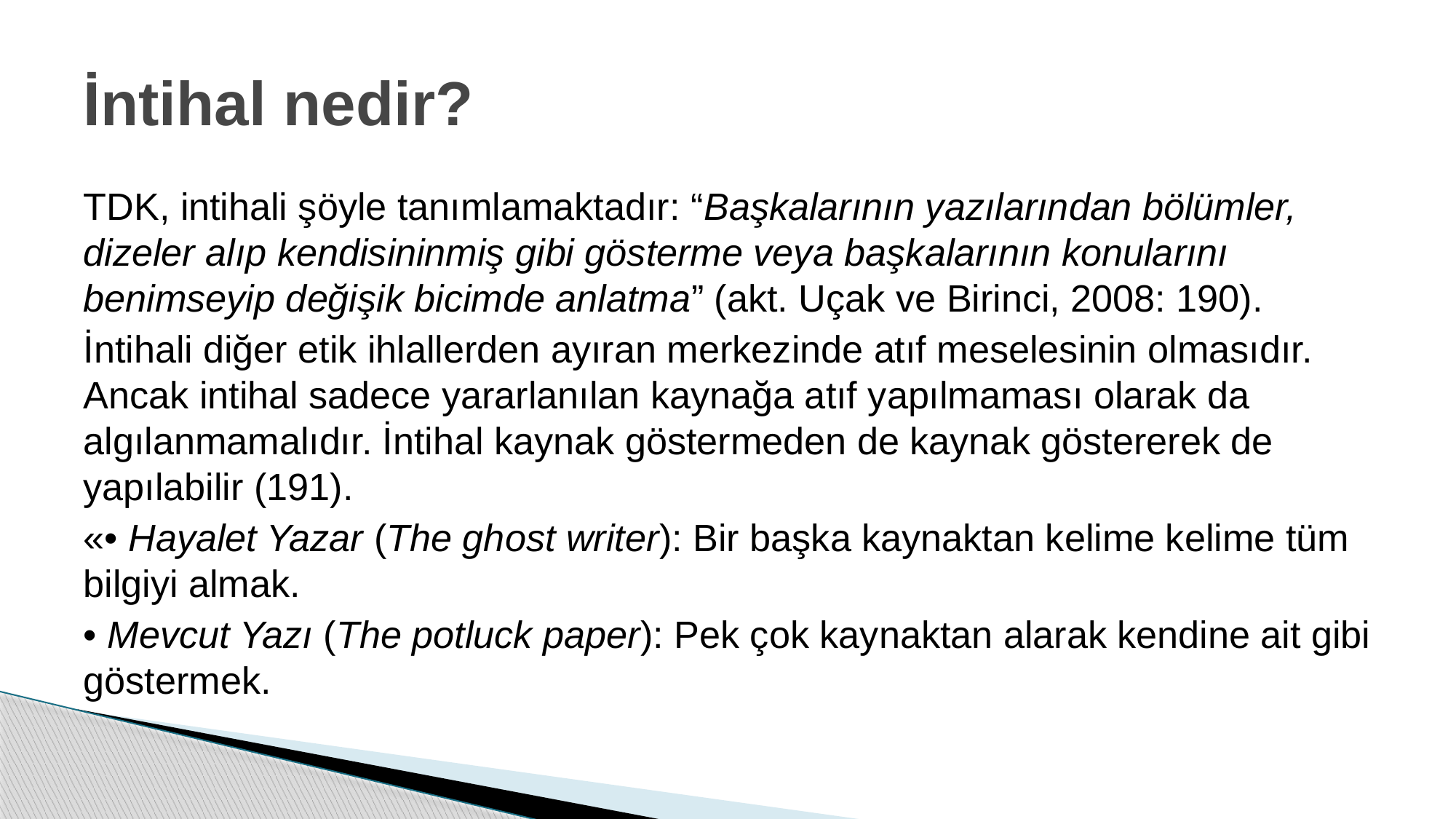

# İntihal nedir?
TDK, intihali şöyle tanımlamaktadır: “Başkalarının yazılarından bölümler, dizeler alıp kendisininmiş gibi gösterme veya başkalarının konularını benimseyip değişik bicimde anlatma” (akt. Uçak ve Birinci, 2008: 190).
İntihali diğer etik ihlallerden ayıran merkezinde atıf meselesinin olmasıdır. Ancak intihal sadece yararlanılan kaynağa atıf yapılmaması olarak da algılanmamalıdır. İntihal kaynak göstermeden de kaynak göstererek de yapılabilir (191).
«• Hayalet Yazar (The ghost writer): Bir başka kaynaktan kelime kelime tüm bilgiyi almak.
• Mevcut Yazı (The potluck paper): Pek çok kaynaktan alarak kendine ait gibi göstermek.